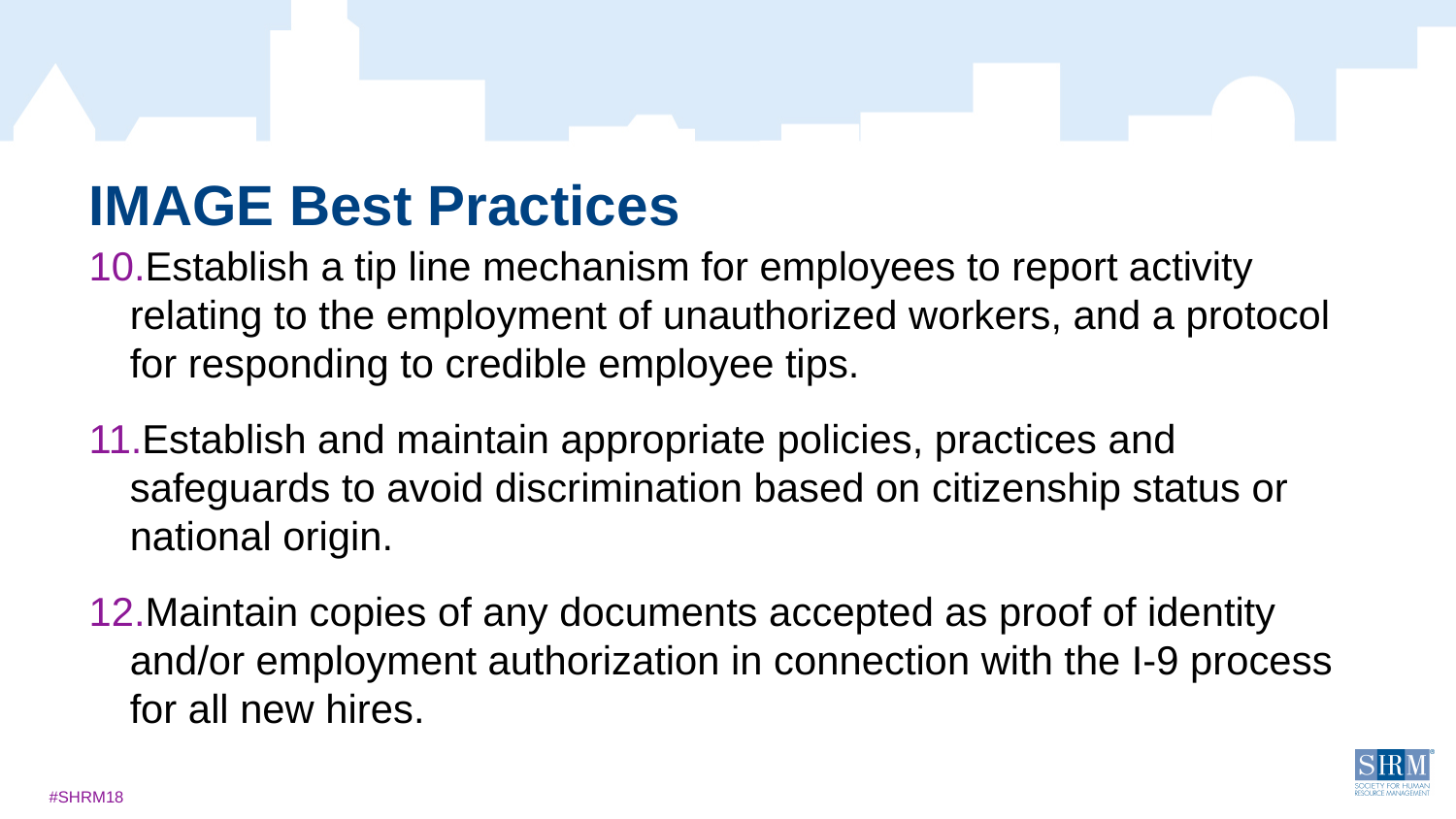

# IMAGE Best Practices
Establish a tip line mechanism for employees to report activity relating to the employment of unauthorized workers, and a protocol for responding to credible employee tips.
Establish and maintain appropriate policies, practices and safeguards to avoid discrimination based on citizenship status or national origin.
Maintain copies of any documents accepted as proof of identity and/or employment authorization in connection with the I-9 process for all new hires.